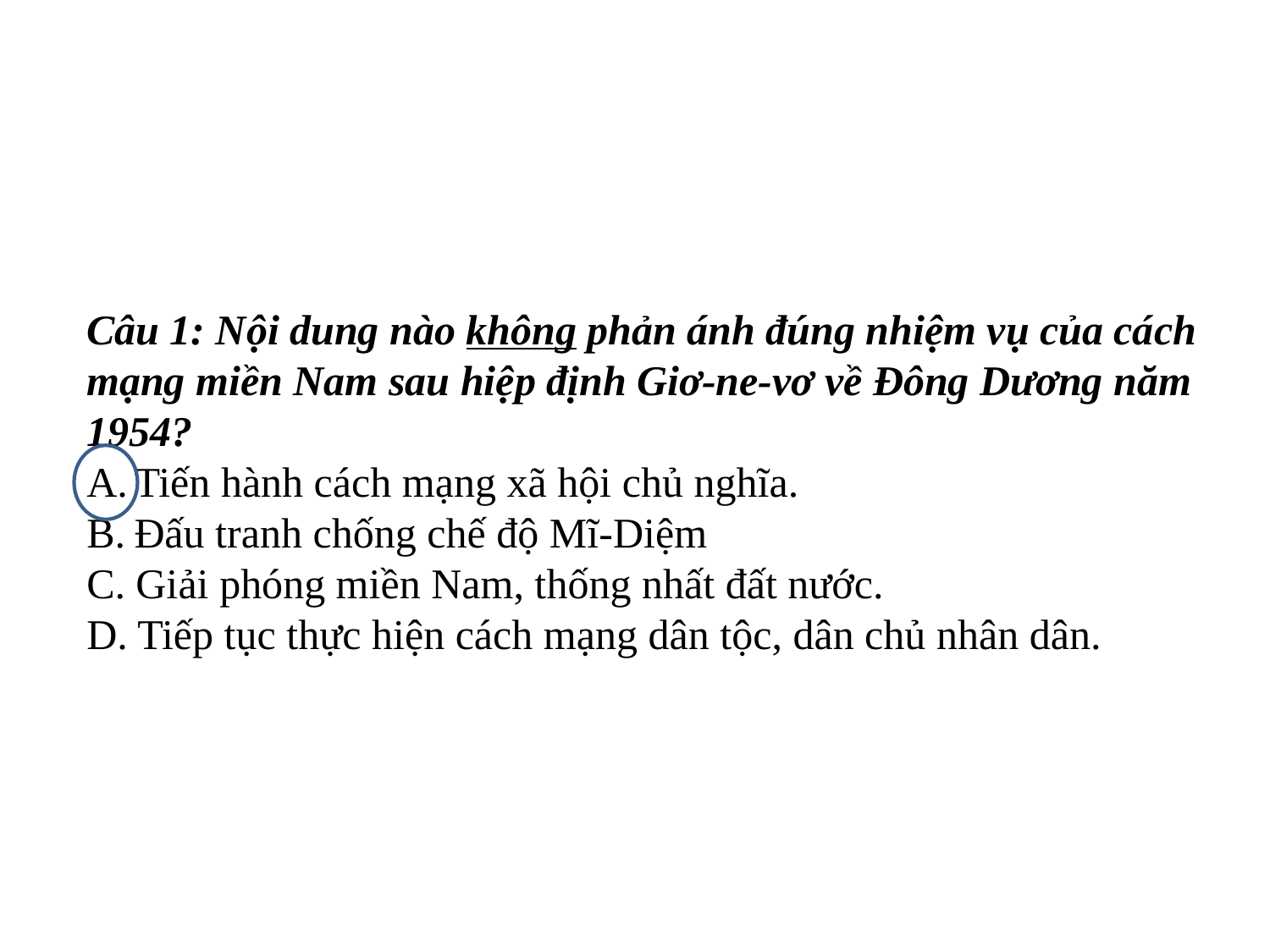

#

Câu 1: Nội dung nào không phản ánh đúng nhiệm vụ của cách mạng miền Nam sau hiệp định Giơ-ne-vơ về Đông Dương năm 1954?
Tiến hành cách mạng xã hội chủ nghĩa.
Đấu tranh chống chế độ Mĩ-Diệm
C. Giải phóng miền Nam, thống nhất đất nước.
D. Tiếp tục thực hiện cách mạng dân tộc, dân chủ nhân dân.